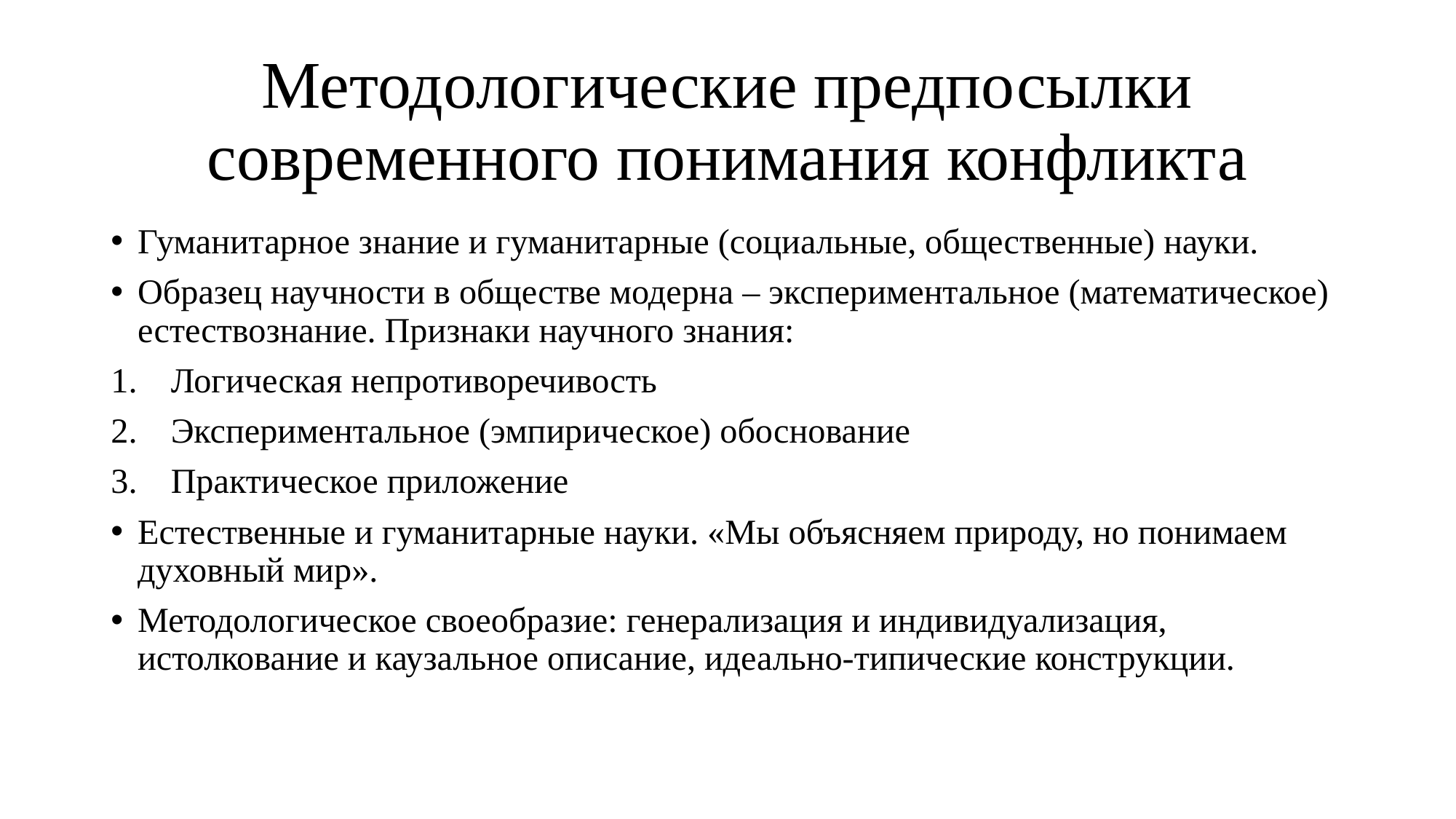

# Методологические предпосылки современного понимания конфликта
Гуманитарное знание и гуманитарные (социальные, общественные) науки.
Образец научности в обществе модерна – экспериментальное (математическое) естествознание. Признаки научного знания:
Логическая непротиворечивость
Экспериментальное (эмпирическое) обоснование
Практическое приложение
Естественные и гуманитарные науки. «Мы объясняем природу, но понимаем духовный мир».
Методологическое своеобразие: генерализация и индивидуализация, истолкование и каузальное описание, идеально-типические конструкции.